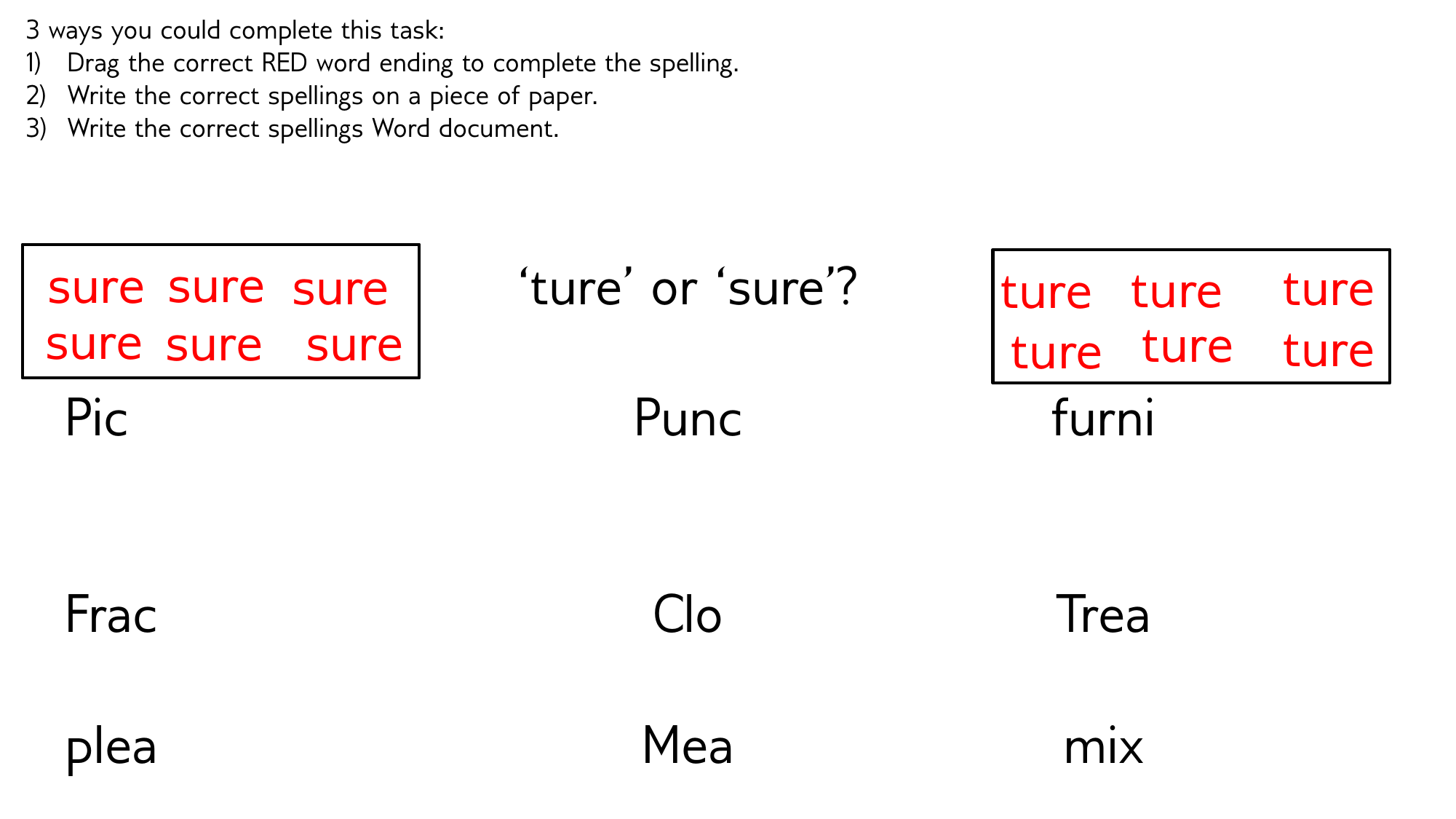

3 ways you could complete this task:
Drag the correct RED word ending to complete the spelling.
Write the correct spellings on a piece of paper.
Write the correct spellings Word document.
sure
sure

Pic

Frac

plea

‘ture’ or ‘sure’?

Punc

Clo

Mea

furni

Trea

mix

sure
ture
ture
ture

sure
sure
sure
ture
ture
ture